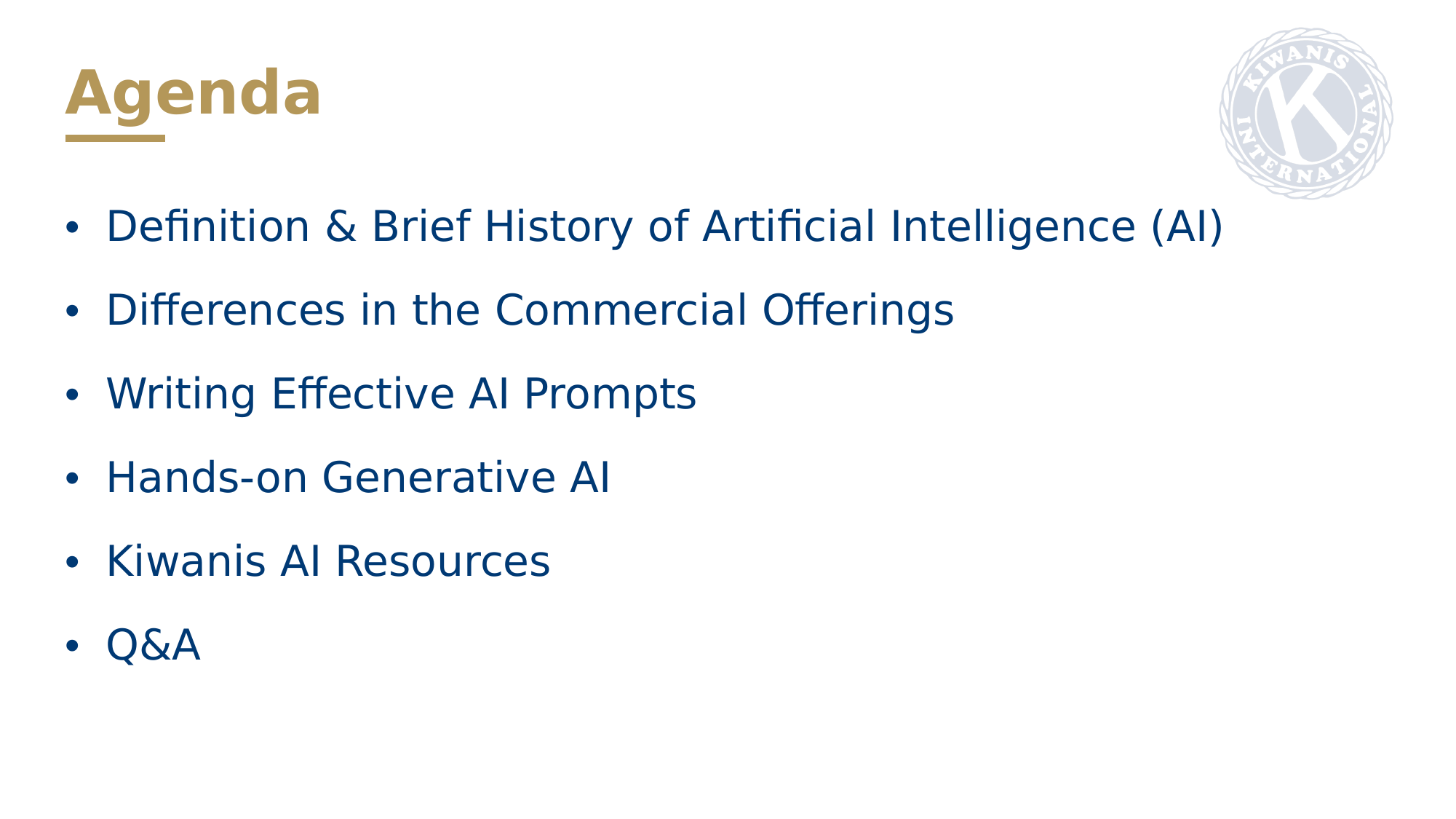

Agenda
Definition & Brief History of Artificial Intelligence (AI)
Differences in the Commercial Offerings
Writing Effective AI Prompts
Hands-on Generative AI
Kiwanis AI Resources
Q&A